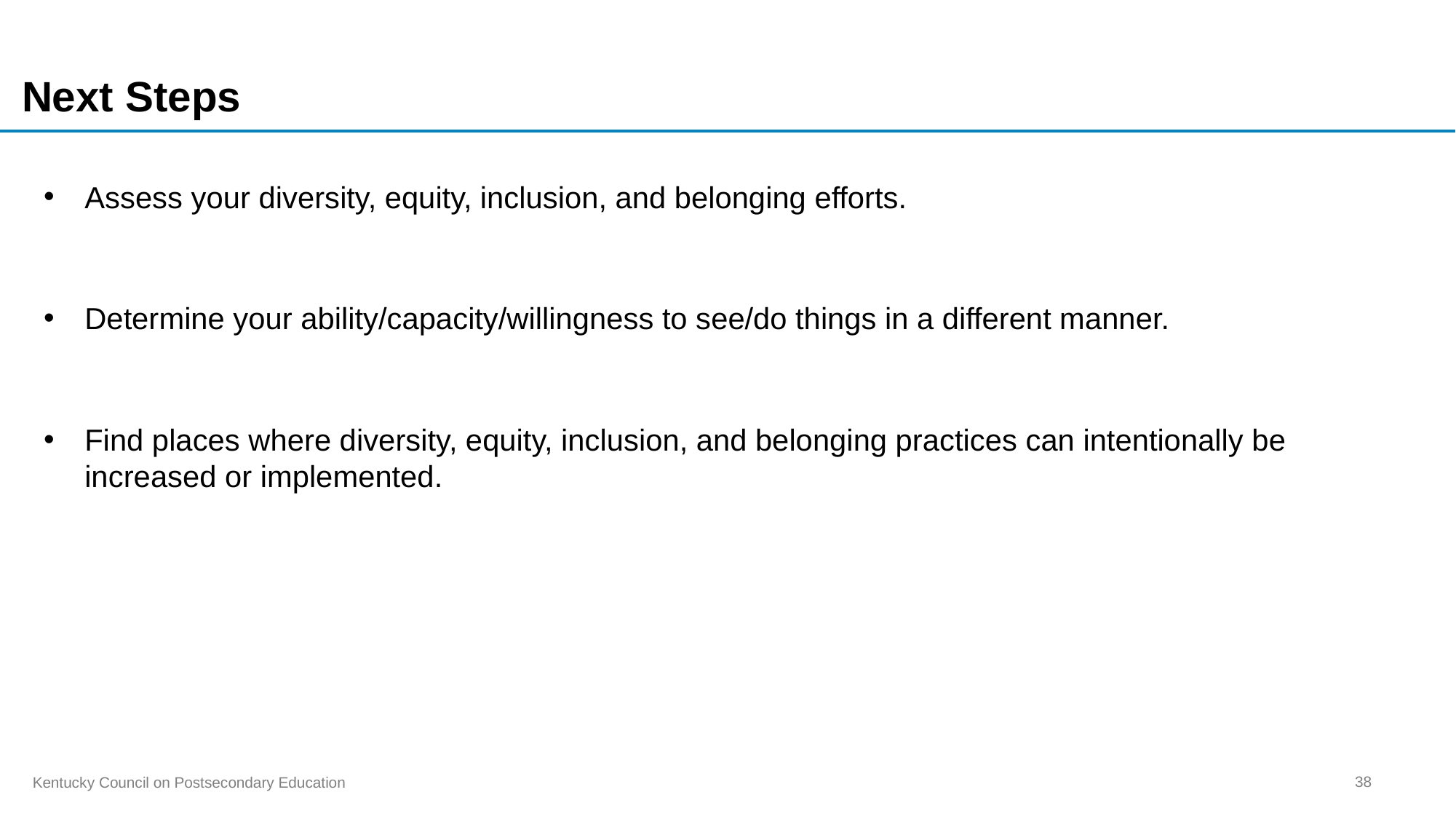

# Next Steps
Assess your diversity, equity, inclusion, and belonging efforts.

Determine your ability/capacity/willingness to see/do things in a different manner.

Find places where diversity, equity, inclusion, and belonging practices can intentionally be increased or implemented.

38